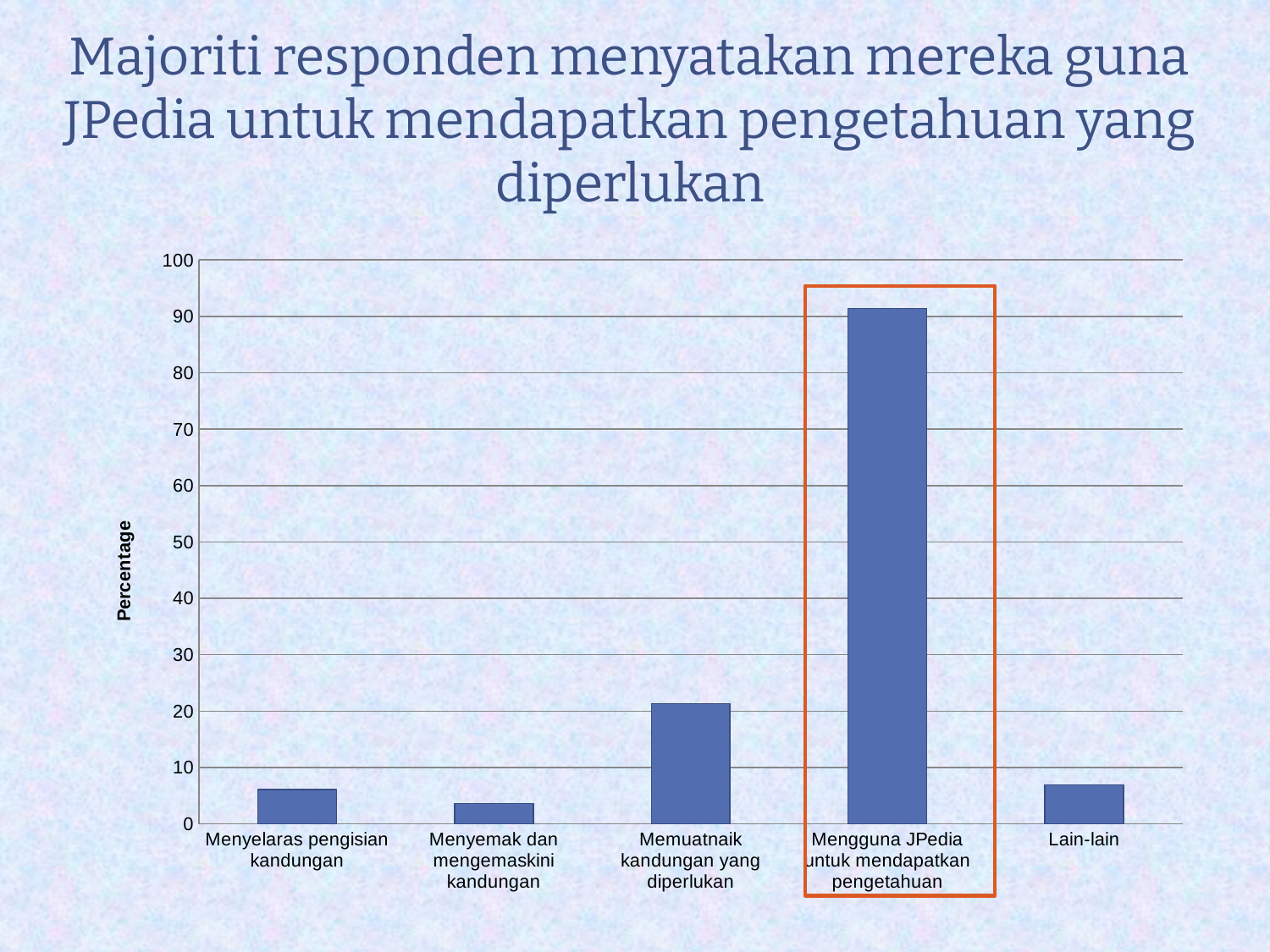

Majoriti responden menyatakan mereka guna JPedia untuk mendapatkan pengetahuan yang diperlukan

### Chart

| Category | Percentage |
|---|---|
| Menyelaras pengisian kandungan | 6.1 |
| Menyemak dan mengemaskini kandungan | 3.6 |
| Memuatnaik kandungan yang diperlukan | 21.3 |
| Mengguna JPedia untuk mendapatkan pengetahuan | 91.4 |
| Lain-lain | 6.9 |